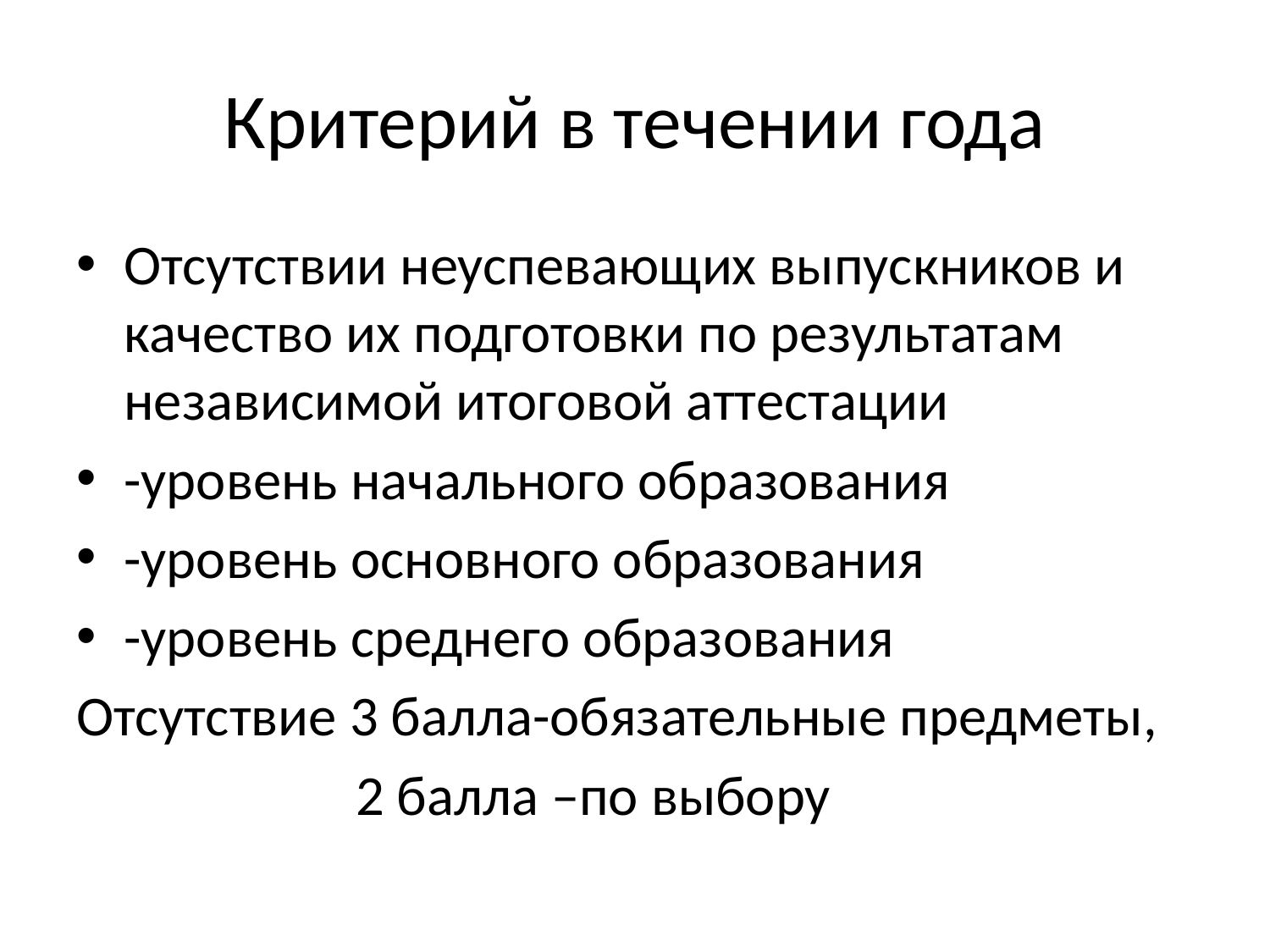

# Критерий в течении года
Отсутствии неуспевающих выпускников и качество их подготовки по результатам независимой итоговой аттестации
-уровень начального образования
-уровень основного образования
-уровень среднего образования
Отсутствие 3 балла-обязательные предметы,
                      2 балла –по выбору